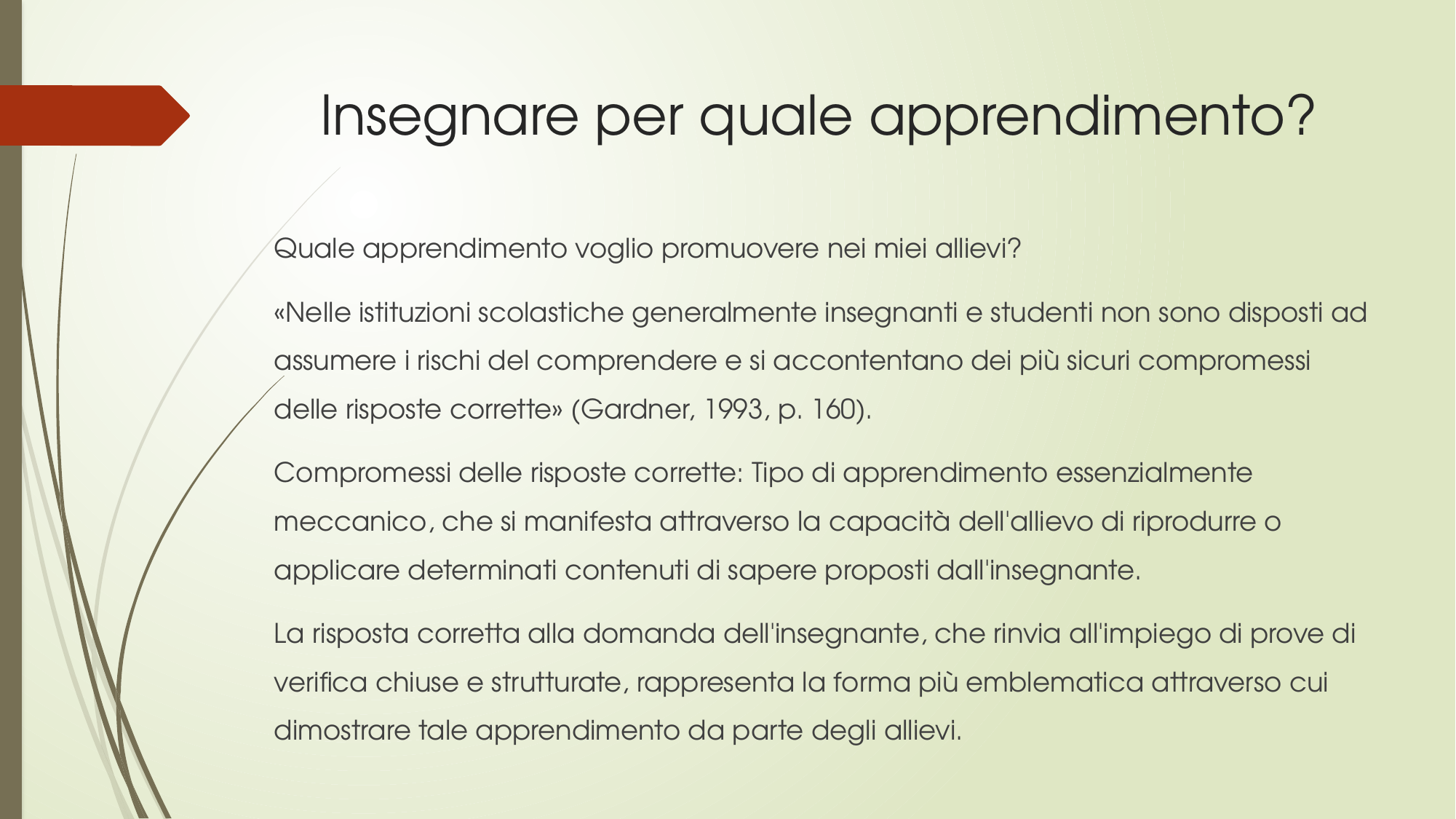

# Insegnare per quale apprendimento?
Quale apprendimento voglio promuovere nei miei allievi?
«Nelle istituzioni scolastiche generalmente insegnanti e studenti non sono disposti ad assumere i rischi del comprendere e si accontentano dei più sicuri compromessi delle risposte corrette» (Gardner, 1993, p. 160).
Compromessi delle risposte corrette: Tipo di apprendimento essenzialmente meccanico, che si manifesta attraverso la capacità dell'allievo di riprodurre o applicare determinati contenuti di sapere proposti dall'insegnante.
La risposta corretta alla domanda dell'insegnante, che rinvia all'impiego di prove di verifica chiuse e strutturate, rappresenta la forma più emblematica attraverso cui dimostrare tale apprendimento da parte degli allievi.